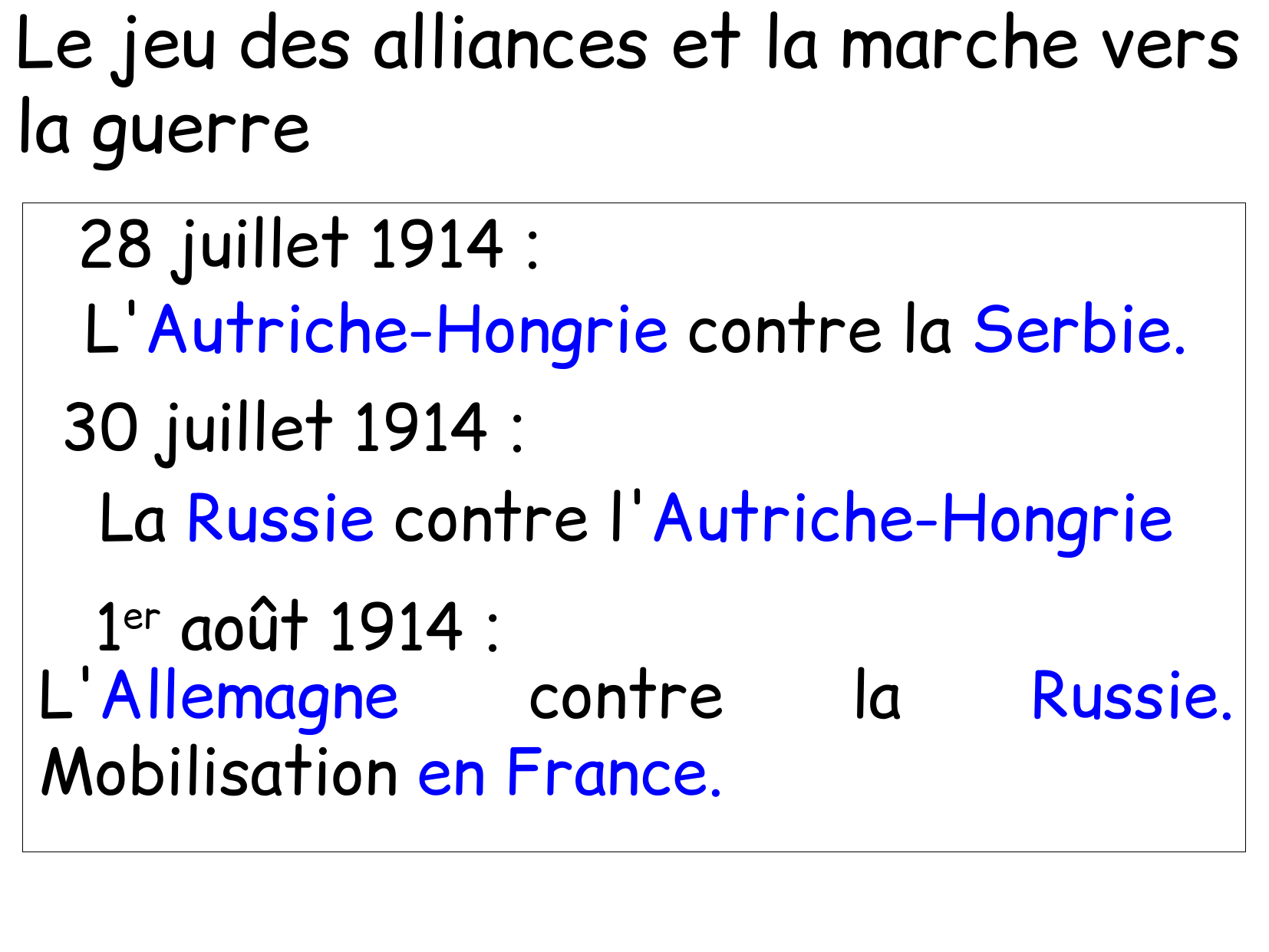

Le jeu des alliances et la marche vers la guerre
28 juillet 1914 :

L'Autriche-Hongrie contre la Serbie.
30 juillet 1914 :
La Russie contre l'Autriche-Hongrie
1er août 1914 :
L'Allemagne contre la Russie. Mobilisation en France.